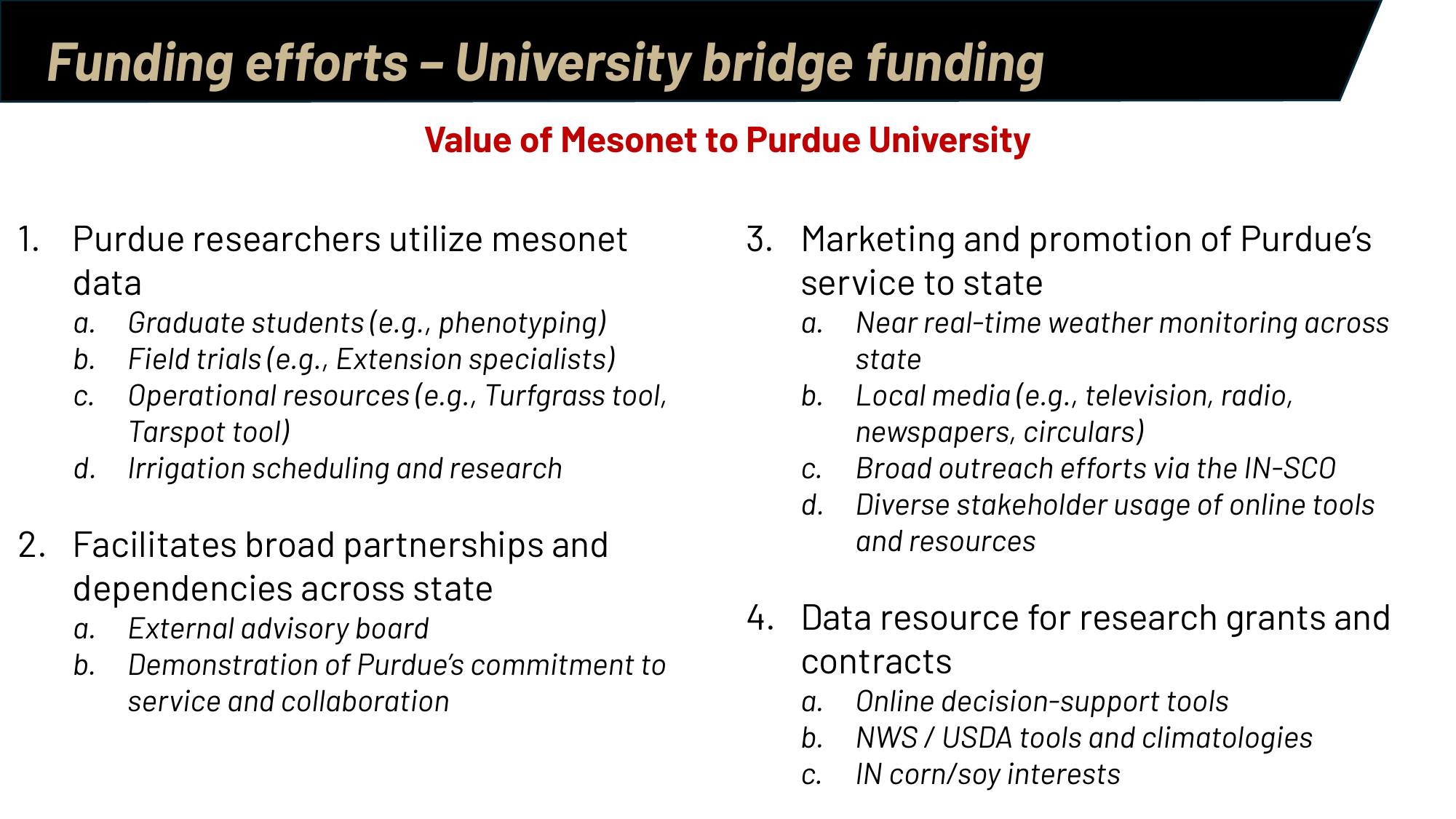

Funding efforts – University bridge funding
Value of Mesonet to Purdue University
Purdue researchers utilize mesonet data
Graduate students (e.g., phenotyping)
Field trials (e.g., Extension specialists)
Operational resources (e.g., Turfgrass tool, Tarspot tool)
Irrigation scheduling and research

Facilitates broad partnerships and dependencies across state
External advisory board
Demonstration of Purdue’s commitment to service and collaboration
Marketing and promotion of Purdue’s service to state
Near real-time weather monitoring across state
Local media (e.g., television, radio, newspapers, circulars)
Broad outreach efforts via the IN-SCO
Diverse stakeholder usage of online tools and resources

Data resource for research grants and contracts
Online decision-support tools
NWS / USDA tools and climatologies
IN corn/soy interests